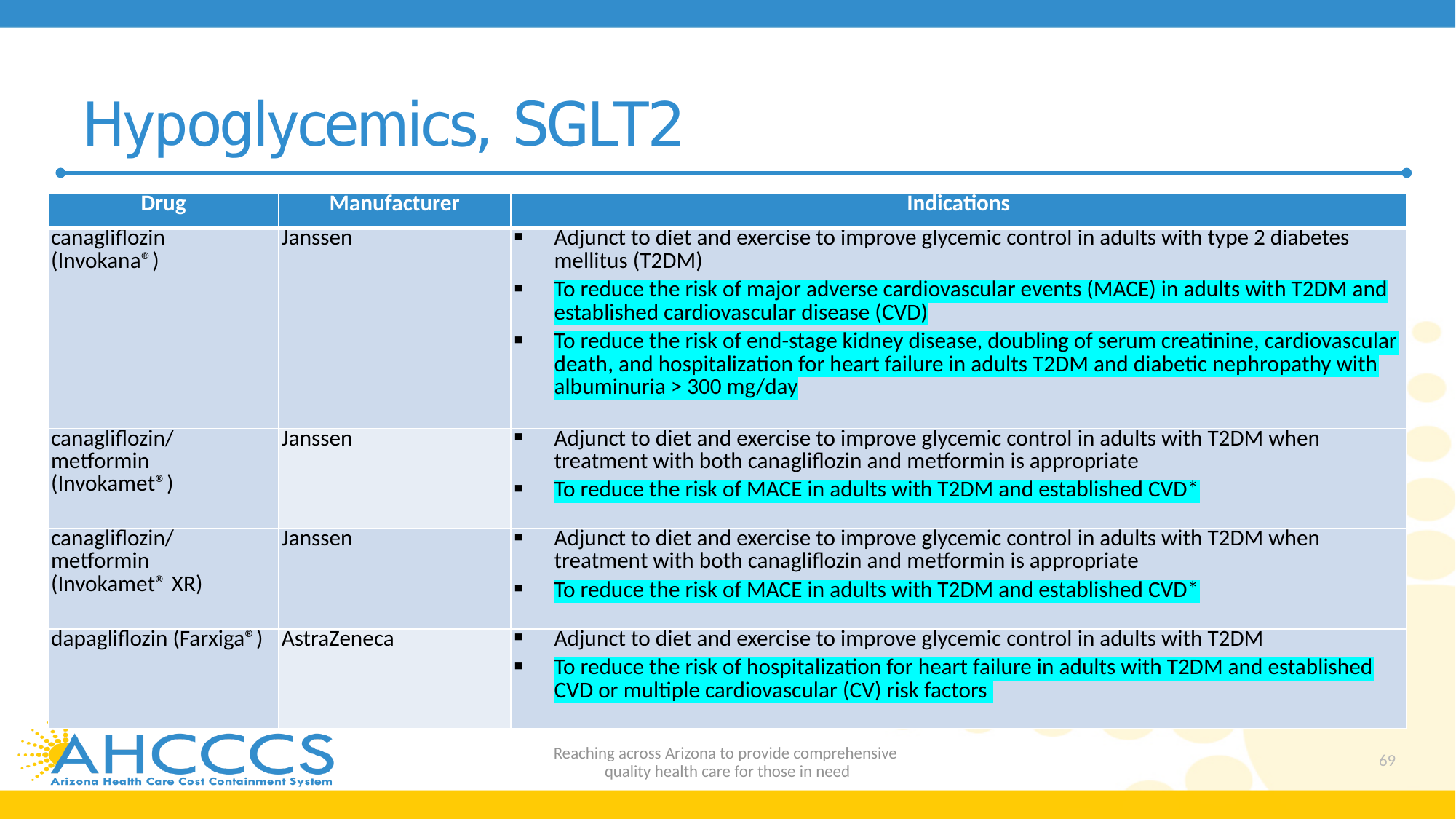

# Hypoglycemics, SGLT2
| Drug | Manufacturer | Indications |
| --- | --- | --- |
| canagliflozin (Invokana®) | Janssen | Adjunct to diet and exercise to improve glycemic control in adults with type 2 diabetes mellitus (T2DM) To reduce the risk of major adverse cardiovascular events (MACE) in adults with T2DM and established cardiovascular disease (CVD) To reduce the risk of end-stage kidney disease, doubling of serum creatinine, cardiovascular death, and hospitalization for heart failure in adults T2DM and diabetic nephropathy with albuminuria > 300 mg/day |
| canagliflozin/ metformin (Invokamet®) | Janssen | Adjunct to diet and exercise to improve glycemic control in adults with T2DM when treatment with both canagliflozin and metformin is appropriate To reduce the risk of MACE in adults with T2DM and established CVD\* |
| canagliflozin/ metformin (Invokamet® XR) | Janssen | Adjunct to diet and exercise to improve glycemic control in adults with T2DM when treatment with both canagliflozin and metformin is appropriate To reduce the risk of MACE in adults with T2DM and established CVD\* |
| dapagliflozin (Farxiga®) | AstraZeneca | Adjunct to diet and exercise to improve glycemic control in adults with T2DM To reduce the risk of hospitalization for heart failure in adults with T2DM and established CVD or multiple cardiovascular (CV) risk factors |
Reaching across Arizona to provide comprehensive
quality health care for those in need
69